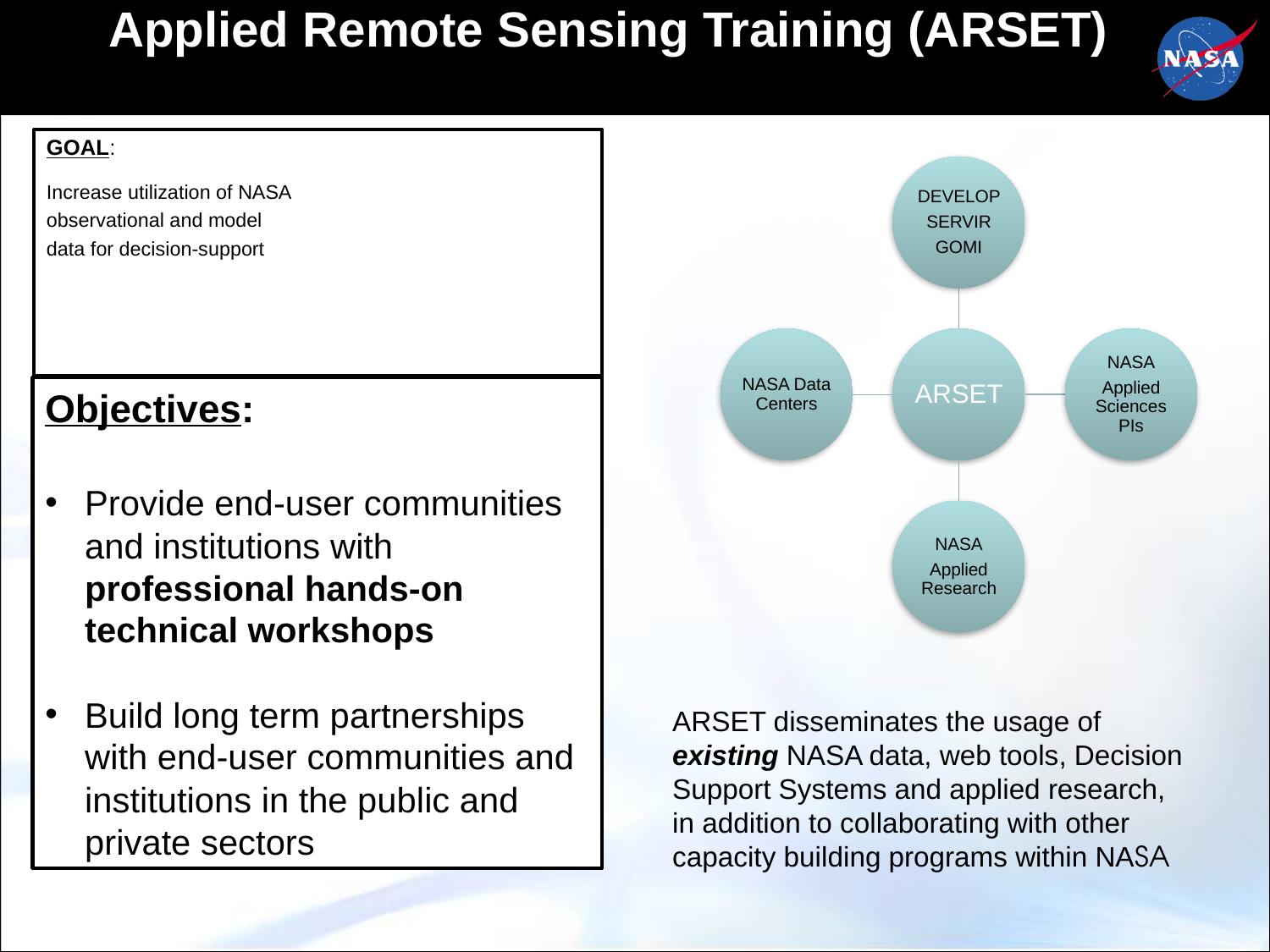

# Applied Remote Sensing Training (ARSET)
GOAL:

Increase utilization of NASA
observational and model
data for decision-support

ARSET

DEVELOP
SERVIR
GOMI

NASA
Applied Sciences PIs

NASA
Applied Research

NASA Data Centers
Objectives:

Provide end-user communities and institutions with professional hands-on technical workshops

Build long term partnerships with end-user communities and institutions in the public and private sectors
ARSET disseminates the usage of
existing NASA data, web tools, Decision
Support Systems and applied research,
in addition to collaborating with other
capacity building programs within NASA